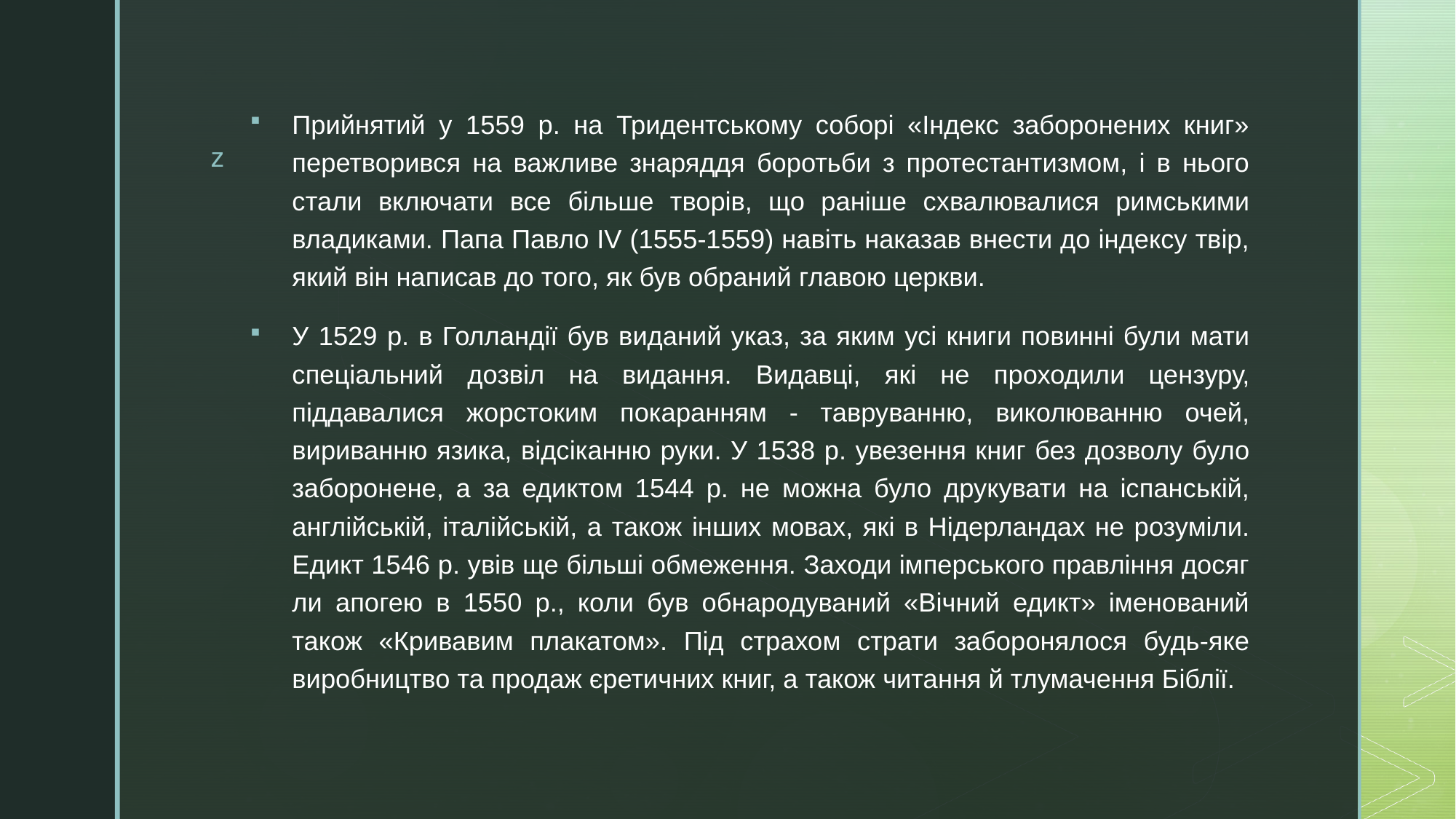

Прийнятий у 1559 р. на Тридентському соборі «Індекс заборонених книг» перетворився на важливе знаряддя боротьби з протестантизмом, і в нього стали включати все більше творів, що раніше схвалювалися римськими владиками. Папа Павло IV (1555-1559) навіть наказав внести до індексу твір, який він написав до того, як був обраний главою церкви.
У 1529 р. в Голландії був виданий указ, за яким усі книги повинні були мати спеціальний дозвіл на видання. Видавці, які не проходили цензуру, піддавалися жорстоким покаранням - тавруванню, виколюванню очей, вириванню язика, відсіканню руки. У 1538 р. увезення книг без дозволу було заборонене, а за едиктом 1544 р. не можна було друкувати на іспанській, англійській, італійській, а також інших мовах, які в Нідерландах не розуміли. Едикт 1546 р. увів ще більші обмеження. Заходи імперського правління досяг ли апогею в 1550 р., коли був обнародуваний «Вічний едикт» іменований також «Кривавим плакатом». Під страхом страти заборонялося будь-яке виробництво та продаж єретичних книг, а також читання й тлумачення Біблії.